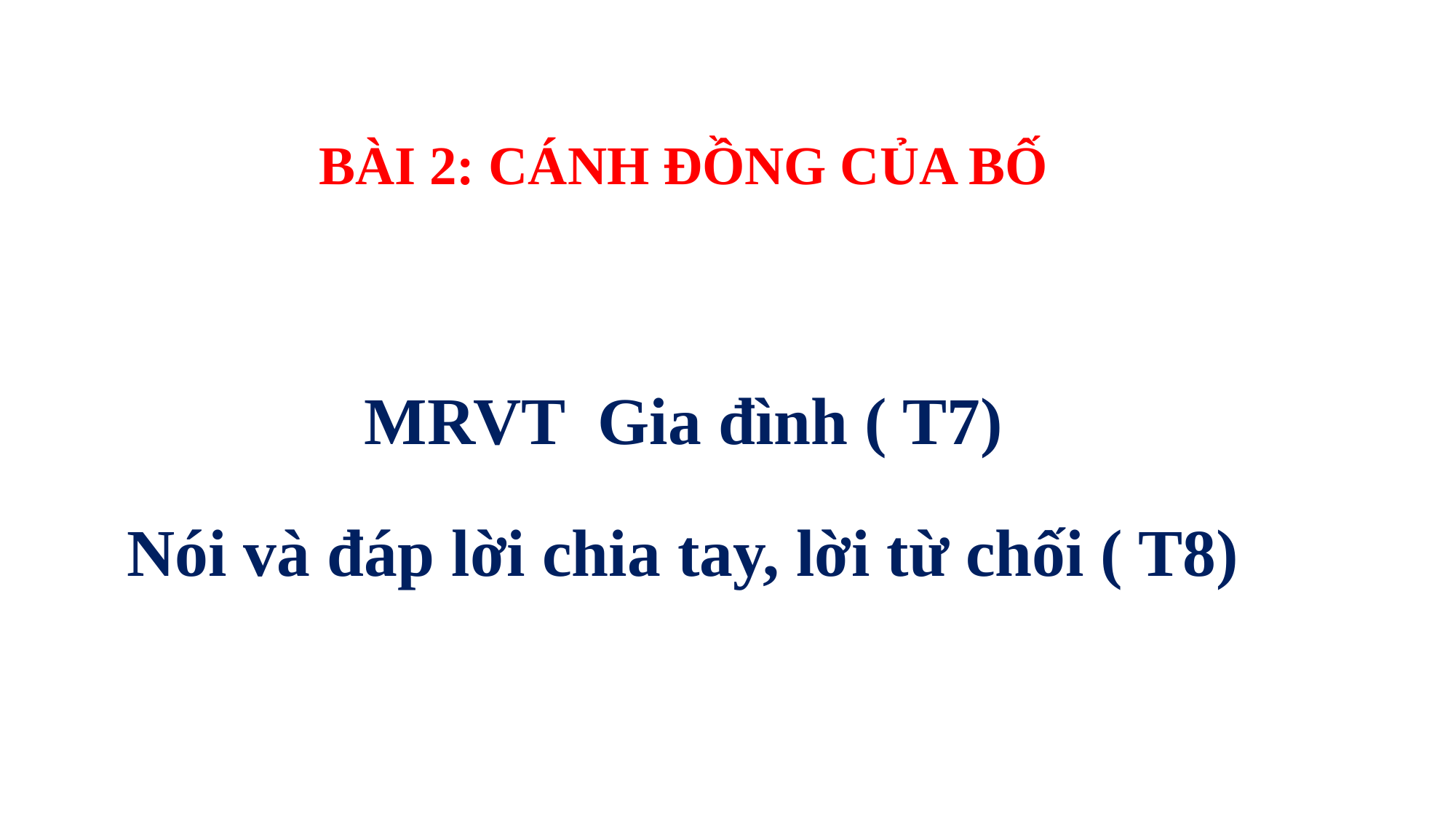

BÀI 2: CÁNH ĐỒNG CỦA BỐ

MRVT  Gia đình ( T7)
Nói và đáp lời chia tay, lời từ chối ( T8)